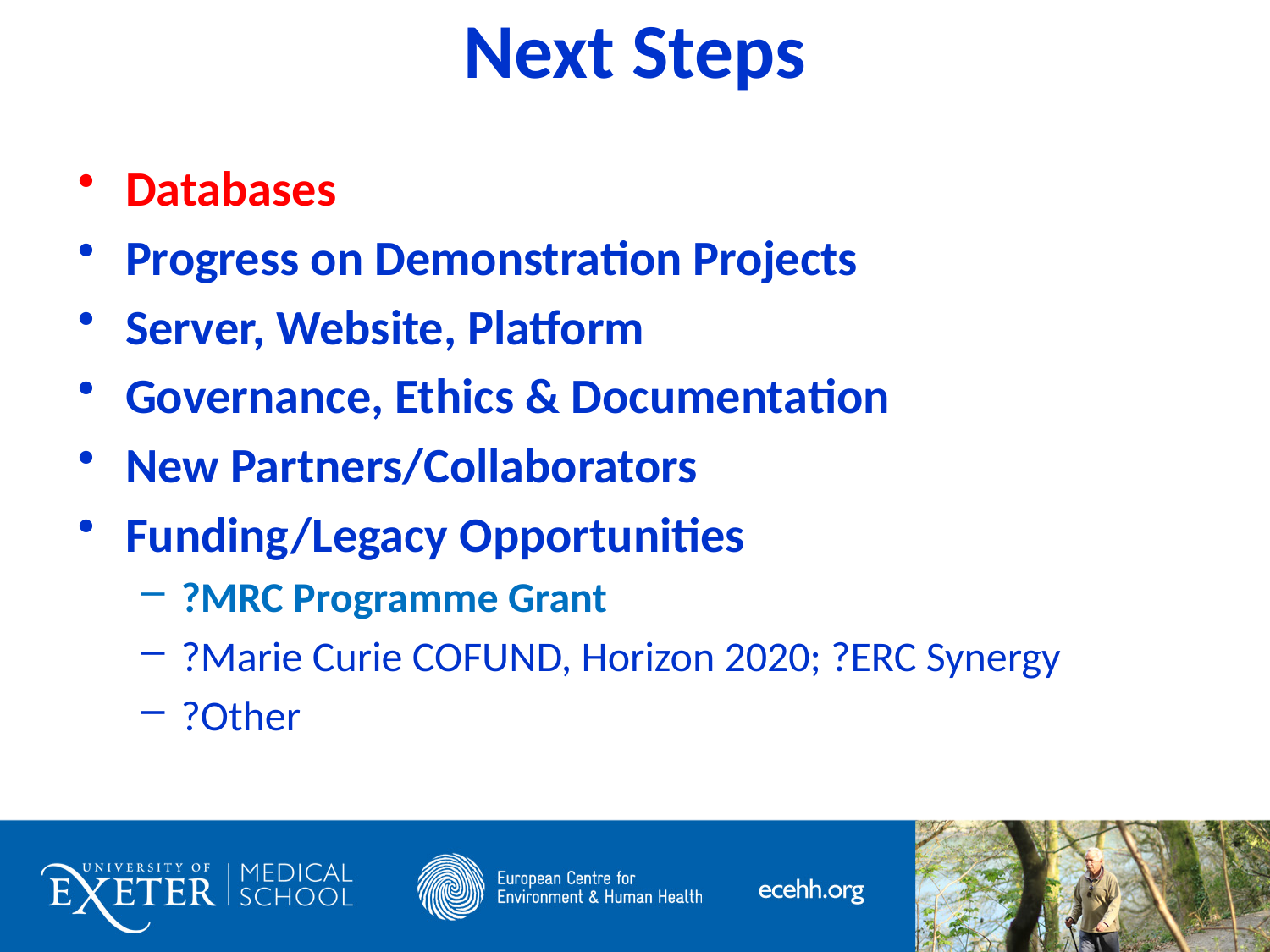

# Next Steps
Databases
Progress on Demonstration Projects
Server, Website, Platform
Governance, Ethics & Documentation
New Partners/Collaborators
Funding/Legacy Opportunities
?MRC Programme Grant
?Marie Curie COFUND, Horizon 2020; ?ERC Synergy
?Other